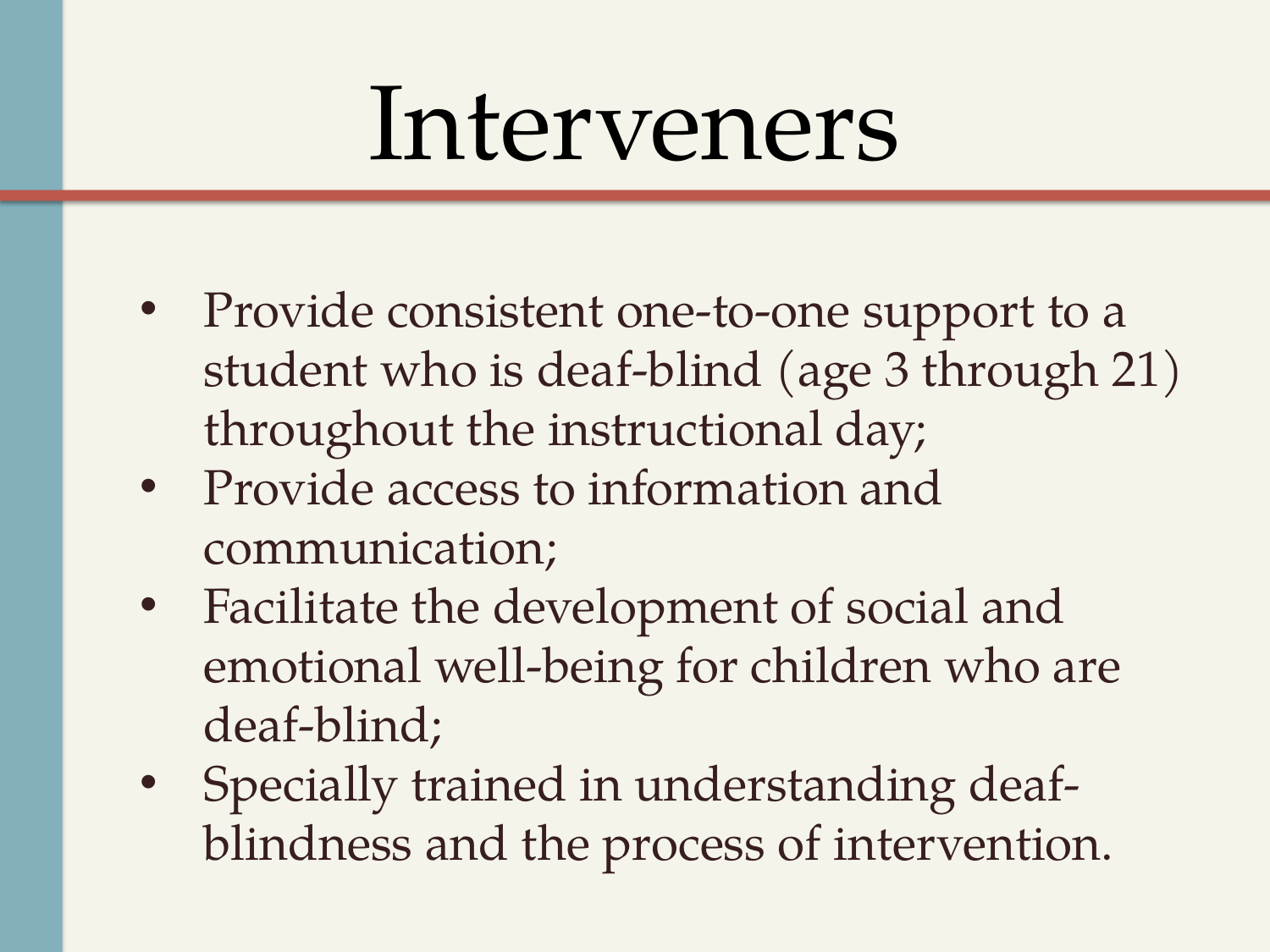

# Interveners
Provide consistent one-to-one support to a student who is deaf-blind (age 3 through 21) throughout the instructional day;
Provide access to information and communication;
Facilitate the development of social and emotional well-being for children who are deaf-blind;
Specially trained in understanding deaf-blindness and the process of intervention.